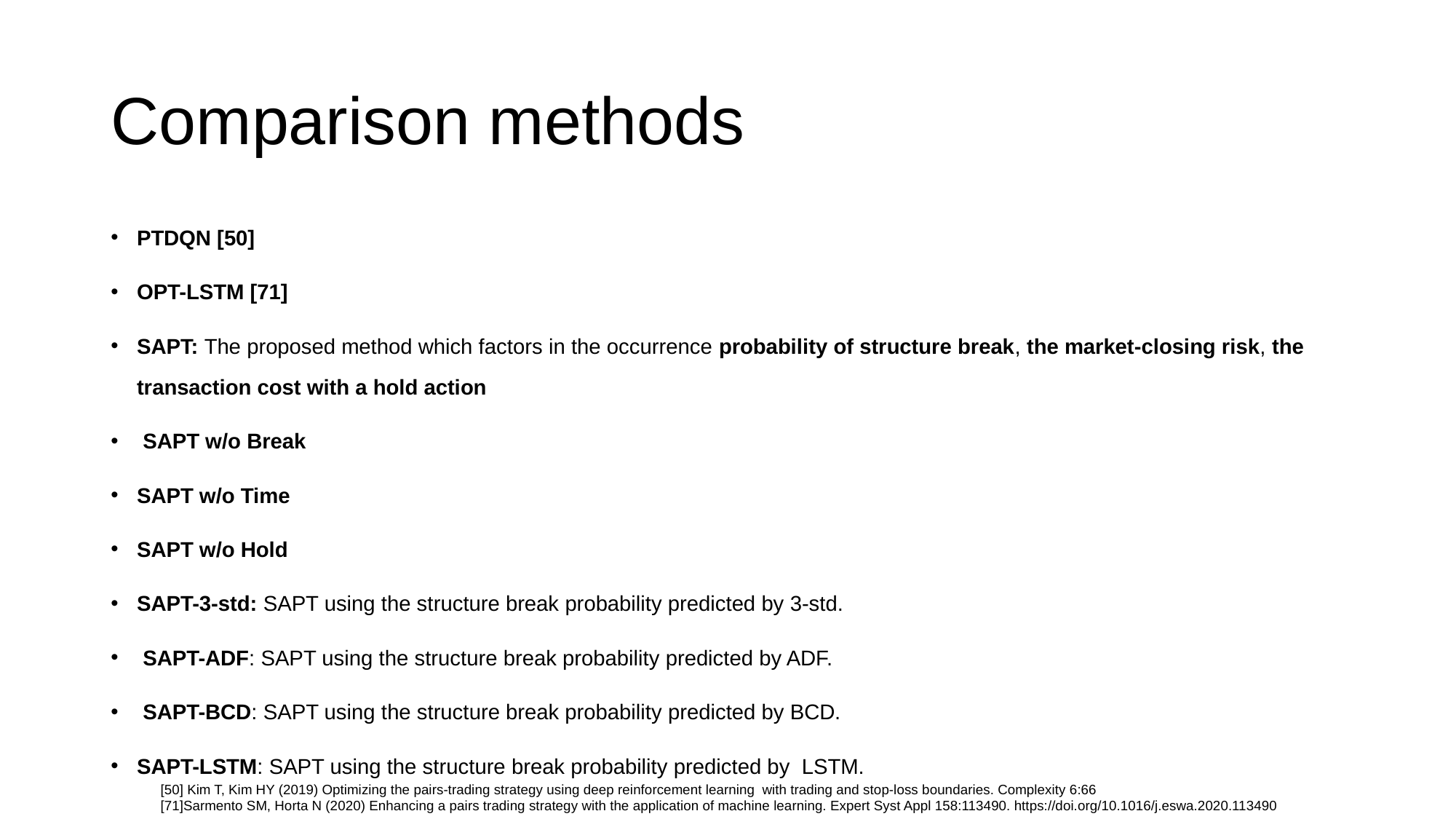

# Comparison methods
PTDQN [50]
OPT-LSTM [71]
SAPT: The proposed method which factors in the occurrence probability of structure break, the market-closing risk, the transaction cost with a hold action
 SAPT w/o Break
SAPT w/o Time
SAPT w/o Hold
SAPT-3-std: SAPT using the structure break probability predicted by 3-std.
 SAPT-ADF: SAPT using the structure break probability predicted by ADF.
 SAPT-BCD: SAPT using the structure break probability predicted by BCD.
SAPT-LSTM: SAPT using the structure break probability predicted by  LSTM.
[50] Kim T, Kim HY (2019) Optimizing the pairs-trading strategy using deep reinforcement learning  with trading and stop-loss boundaries. Complexity 6:66
[71]Sarmento SM, Horta N (2020) Enhancing a pairs trading strategy with the application of machine learning. Expert Syst Appl 158:113490. https://doi.org/10.1016/j.eswa.2020.113490